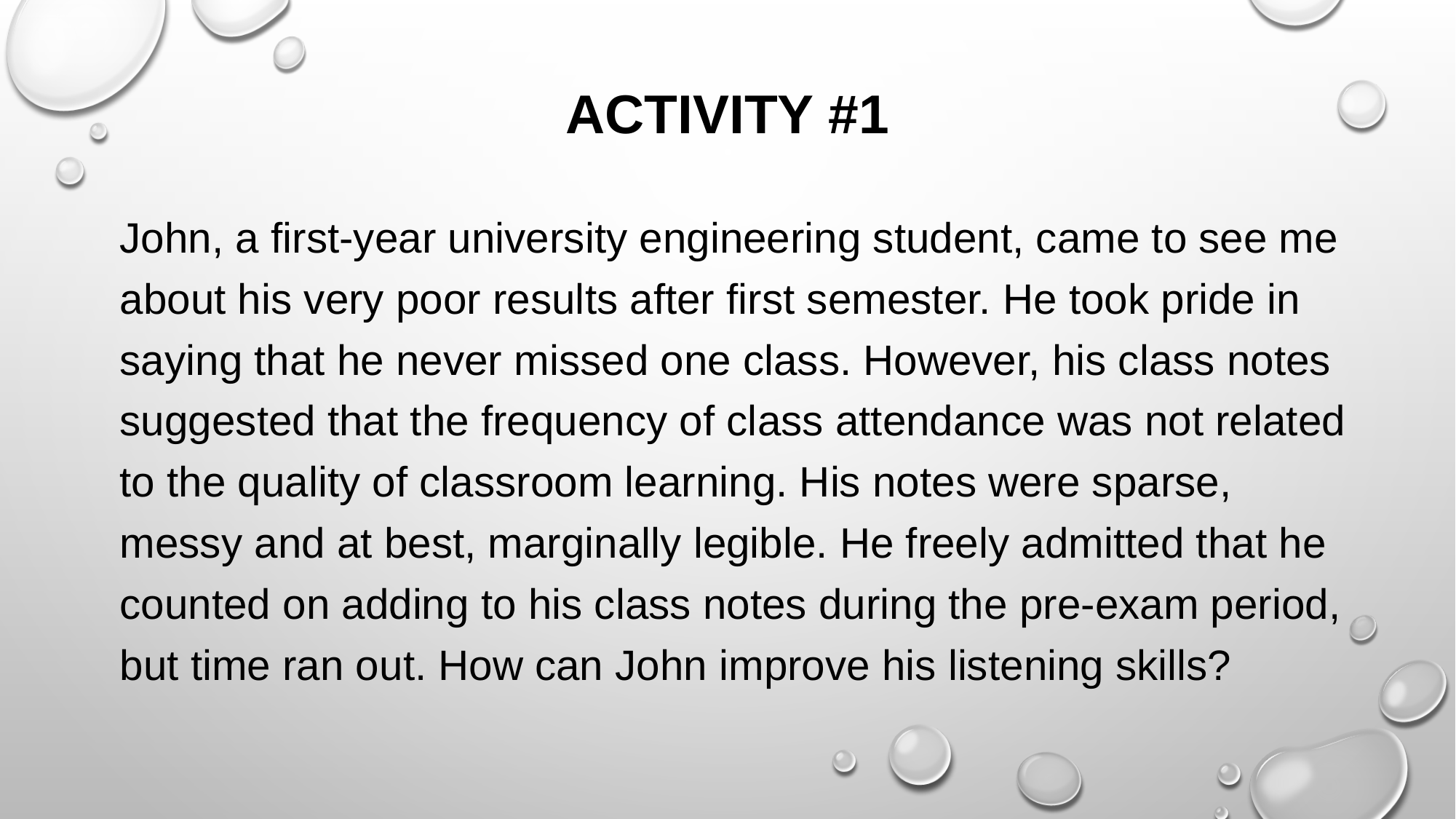

# ACTIVITY #1
John, a first-year university engineering student, came to see me about his very poor results after first semester. He took pride in saying that he never missed one class. However, his class notes suggested that the frequency of class attendance was not related to the quality of classroom learning. His notes were sparse, messy and at best, marginally legible. He freely admitted that he counted on adding to his class notes during the pre-exam period, but time ran out. How can John improve his listening skills?